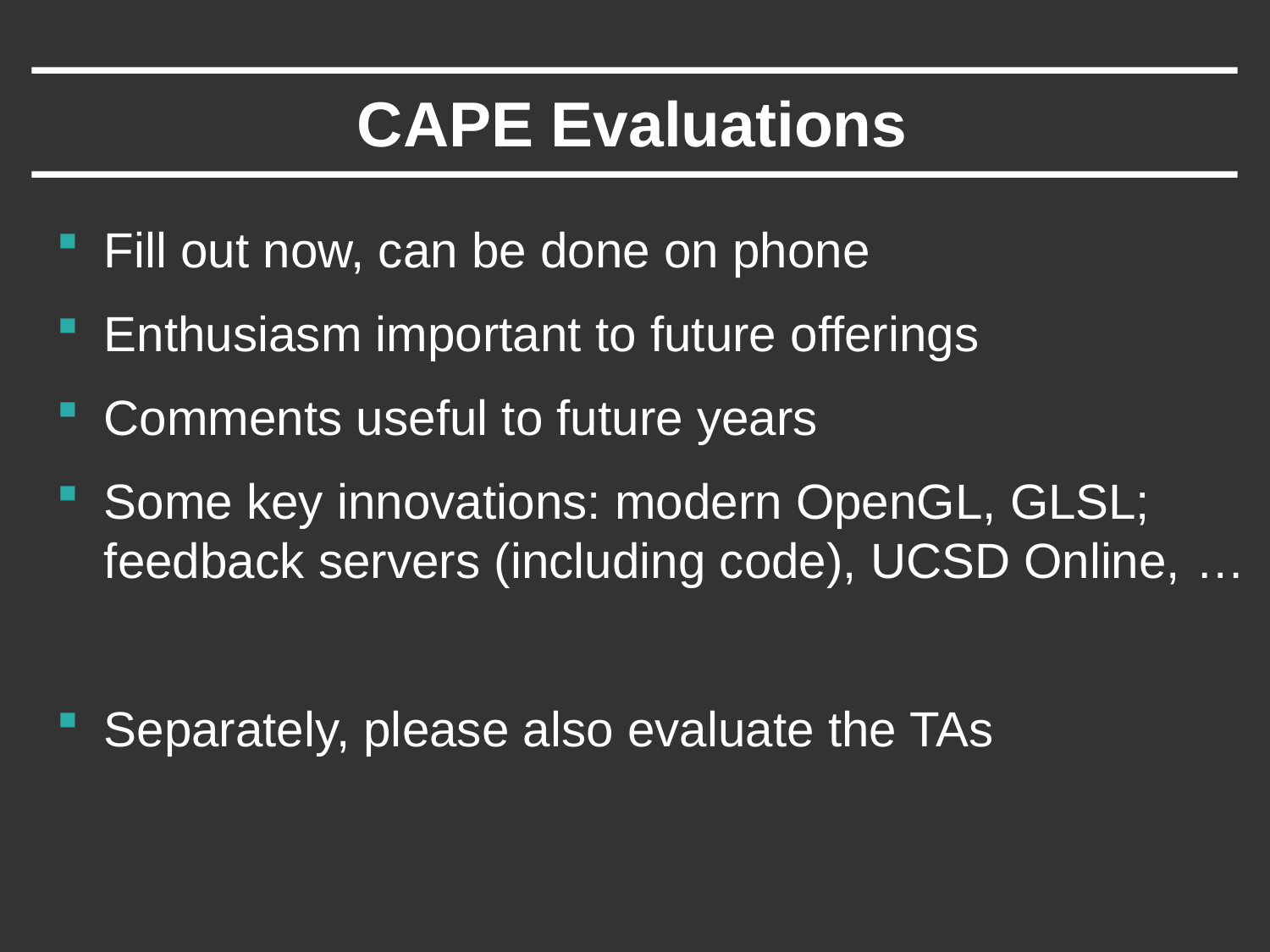

# CAPE Evaluations
Fill out now, can be done on phone
Enthusiasm important to future offerings
Comments useful to future years
Some key innovations: modern OpenGL, GLSL; feedback servers (including code), UCSD Online, …

Separately, please also evaluate the TAs